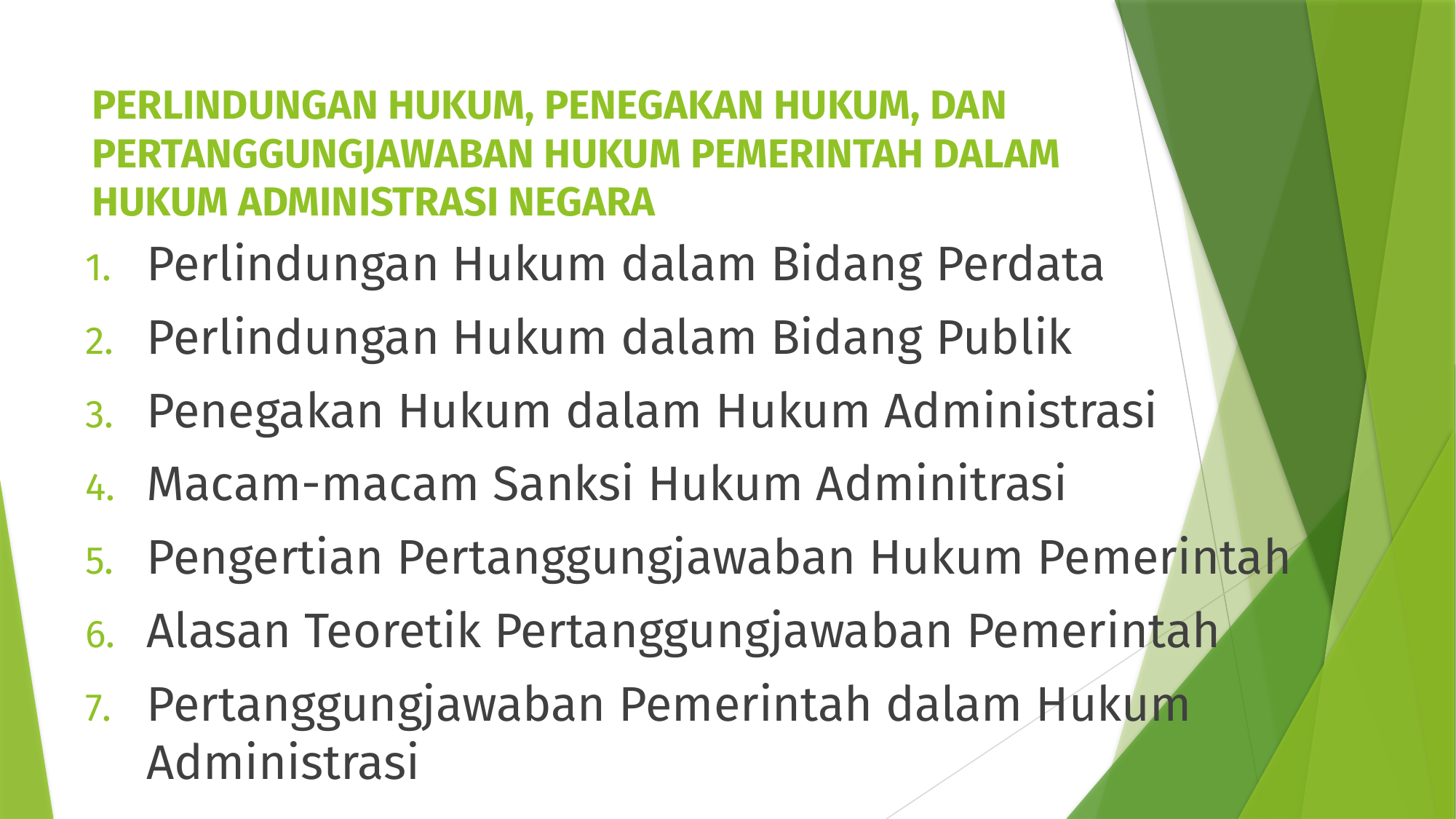

# PERLINDUNGAN HUKUM, PENEGAKAN HUKUM, DAN PERTANGGUNGJAWABAN HUKUM PEMERINTAH DALAM HUKUM ADMINISTRASI NEGARA
Perlindungan Hukum dalam Bidang Perdata
Perlindungan Hukum dalam Bidang Publik
Penegakan Hukum dalam Hukum Administrasi
Macam-macam Sanksi Hukum Adminitrasi
Pengertian Pertanggungjawaban Hukum Pemerintah
Alasan Teoretik Pertanggungjawaban Pemerintah
Pertanggungjawaban Pemerintah dalam Hukum Administrasi